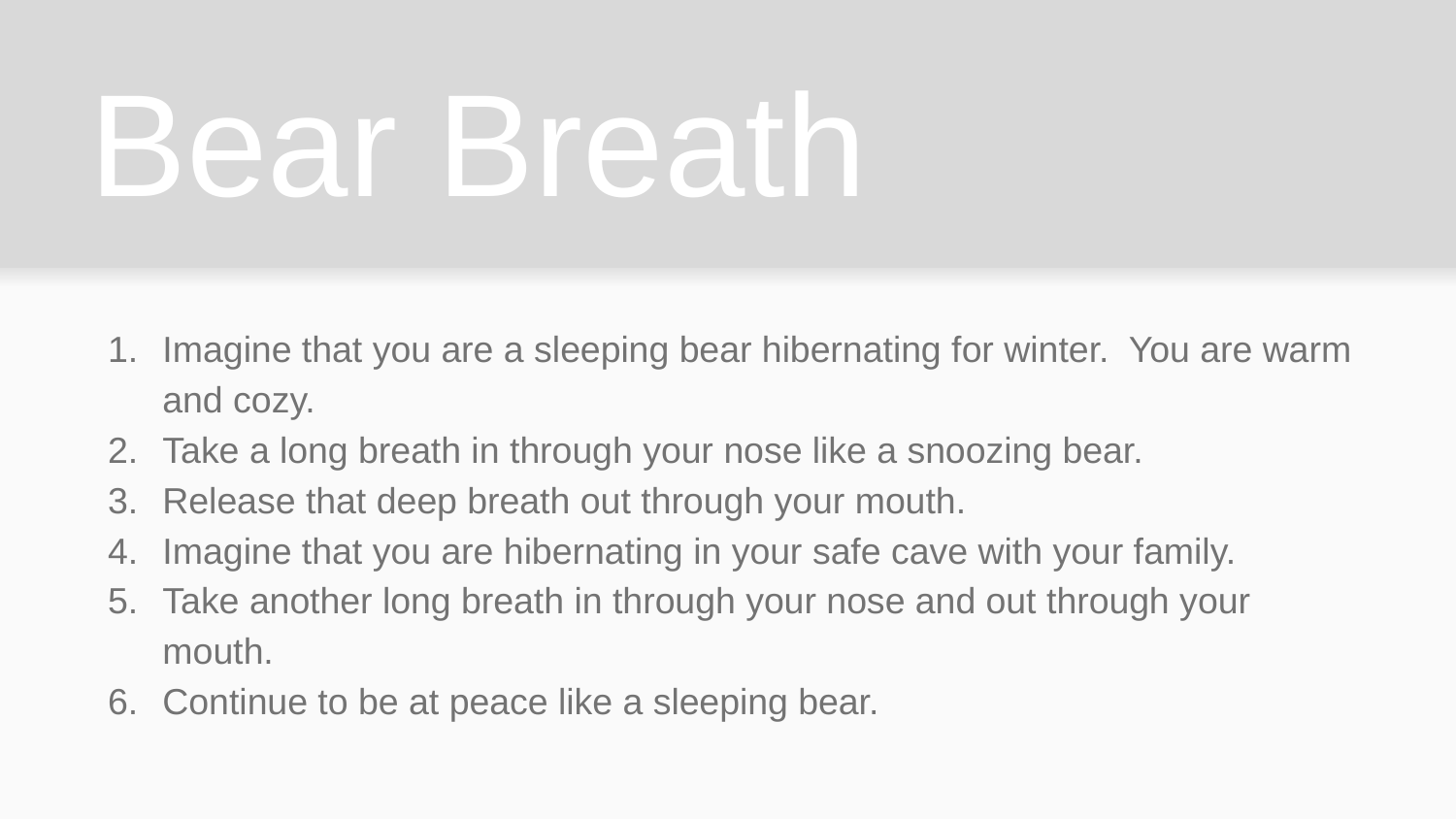

# Bear Breath
Imagine that you are a sleeping bear hibernating for winter.  You are warm and cozy.
Take a long breath in through your nose like a snoozing bear.
Release that deep breath out through your mouth.
Imagine that you are hibernating in your safe cave with your family.
Take another long breath in through your nose and out through your mouth.
Continue to be at peace like a sleeping bear.